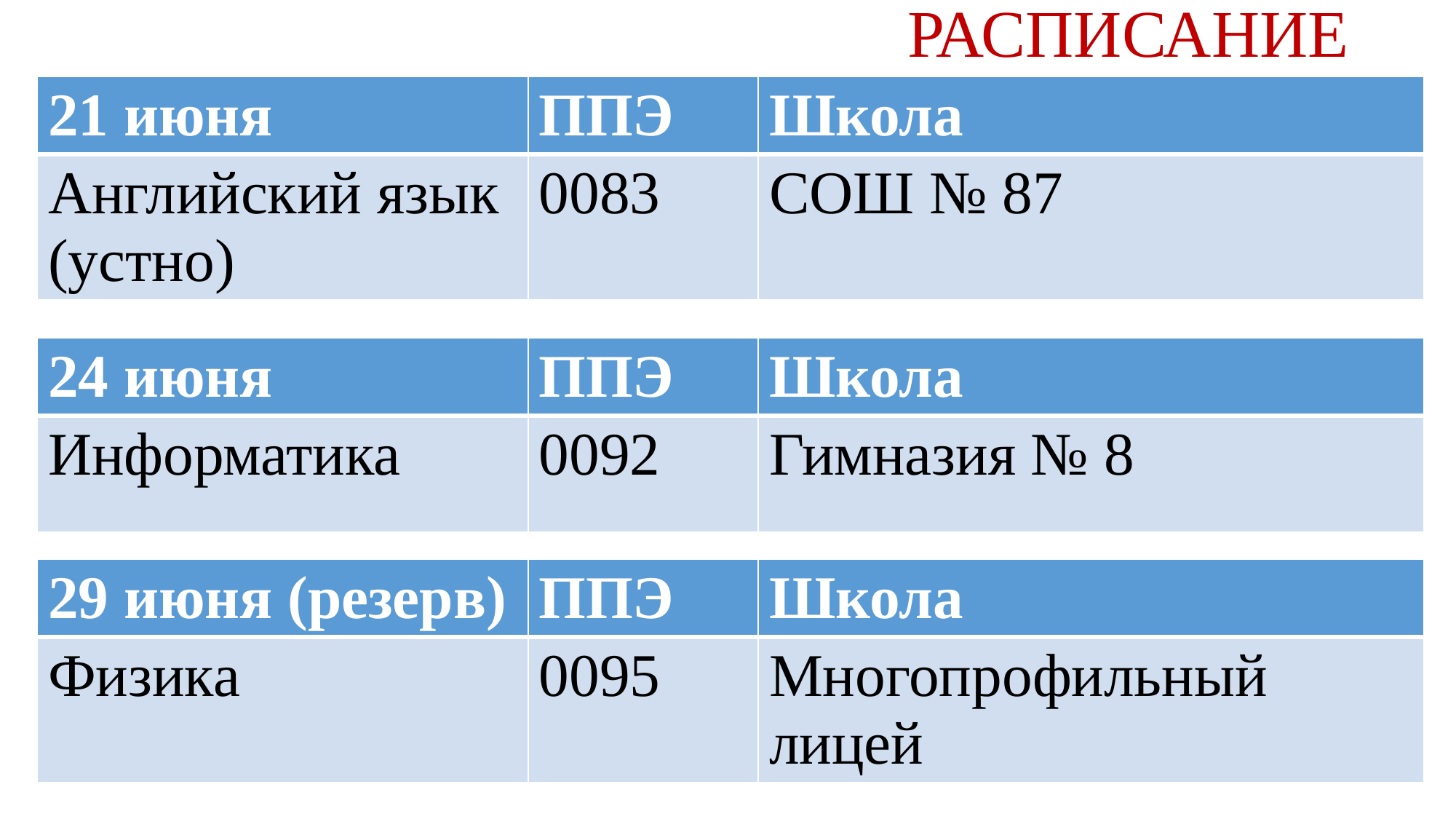

РАСПИСАНИЕ
| 21 июня | ППЭ | Школа |
| --- | --- | --- |
| Английский язык (устно) | 0083 | СОШ № 87 |
| 24 июня | ППЭ | Школа |
| --- | --- | --- |
| Информатика | 0092 | Гимназия № 8 |
| 29 июня (резерв) | ППЭ | Школа |
| --- | --- | --- |
| Физика | 0095 | Многопрофильный лицей |